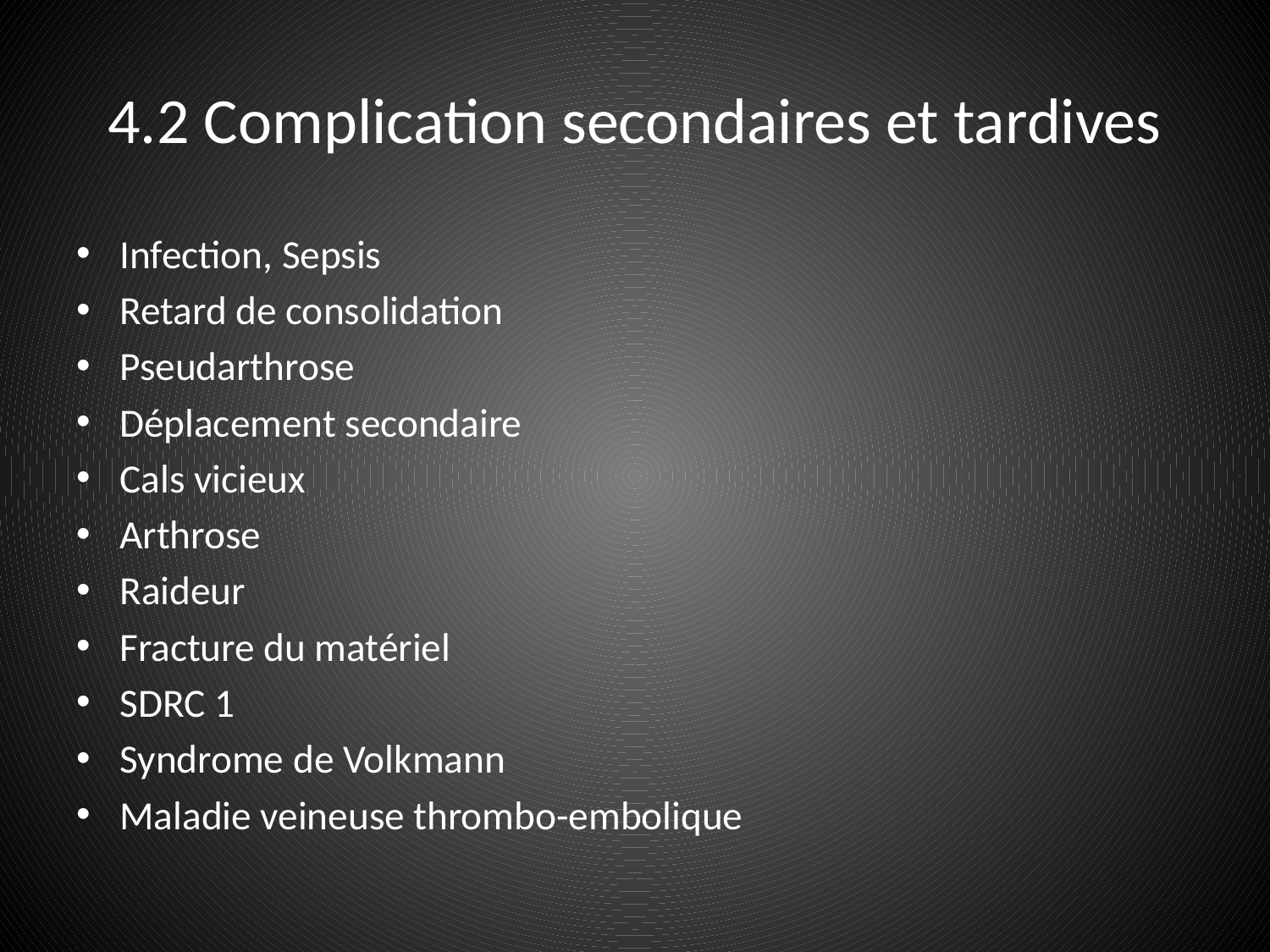

# 4.2 Complication secondaires et tardives
Infection, Sepsis
Retard de consolidation
Pseudarthrose
Déplacement secondaire
Cals vicieux
Arthrose
Raideur
Fracture du matériel
SDRC 1
Syndrome de Volkmann
Maladie veineuse thrombo-embolique